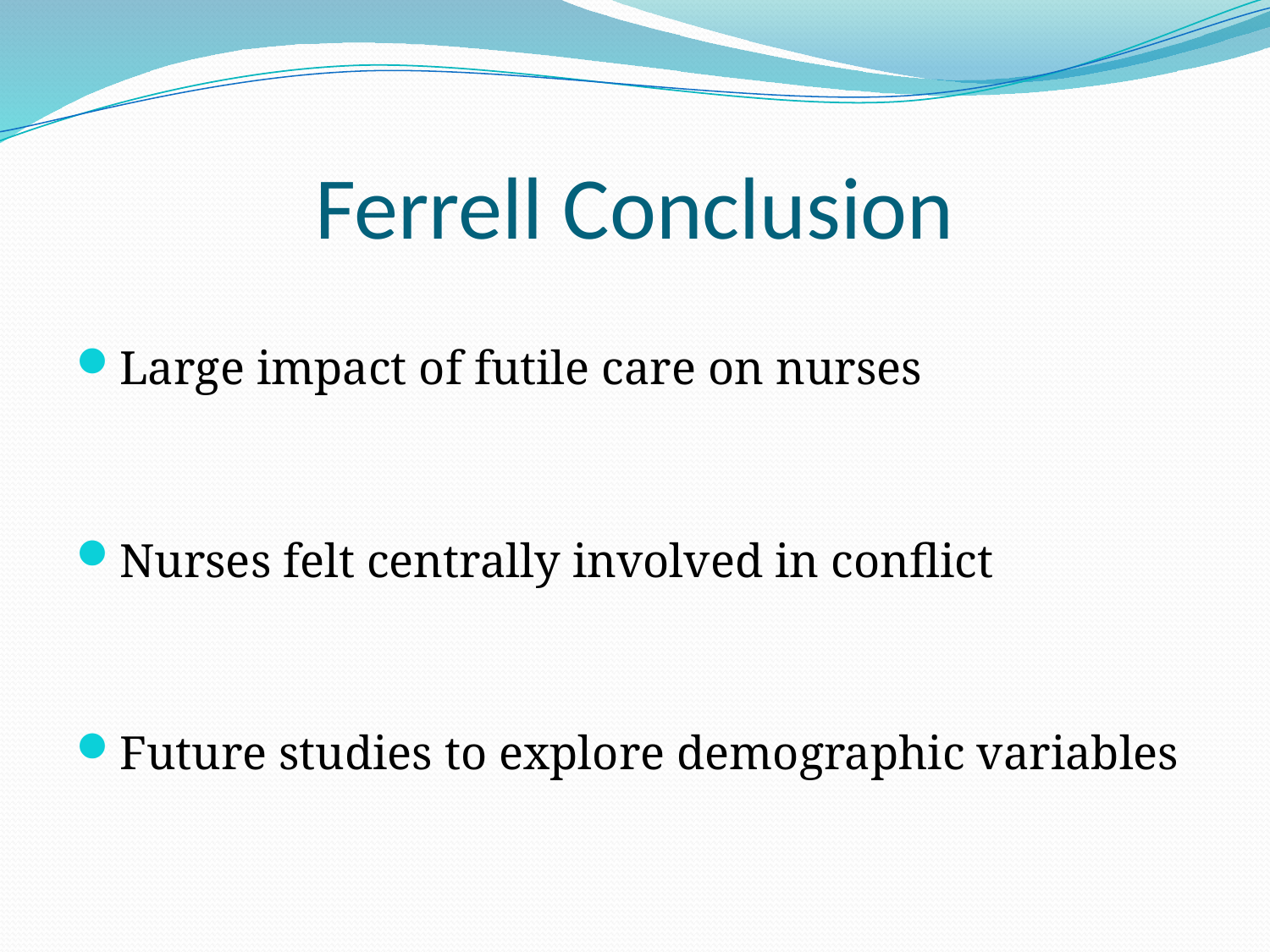

# Ferrell Conclusion

Large impact of futile care on nurses

Nurses felt centrally involved in conflict

Future studies to explore demographic variables